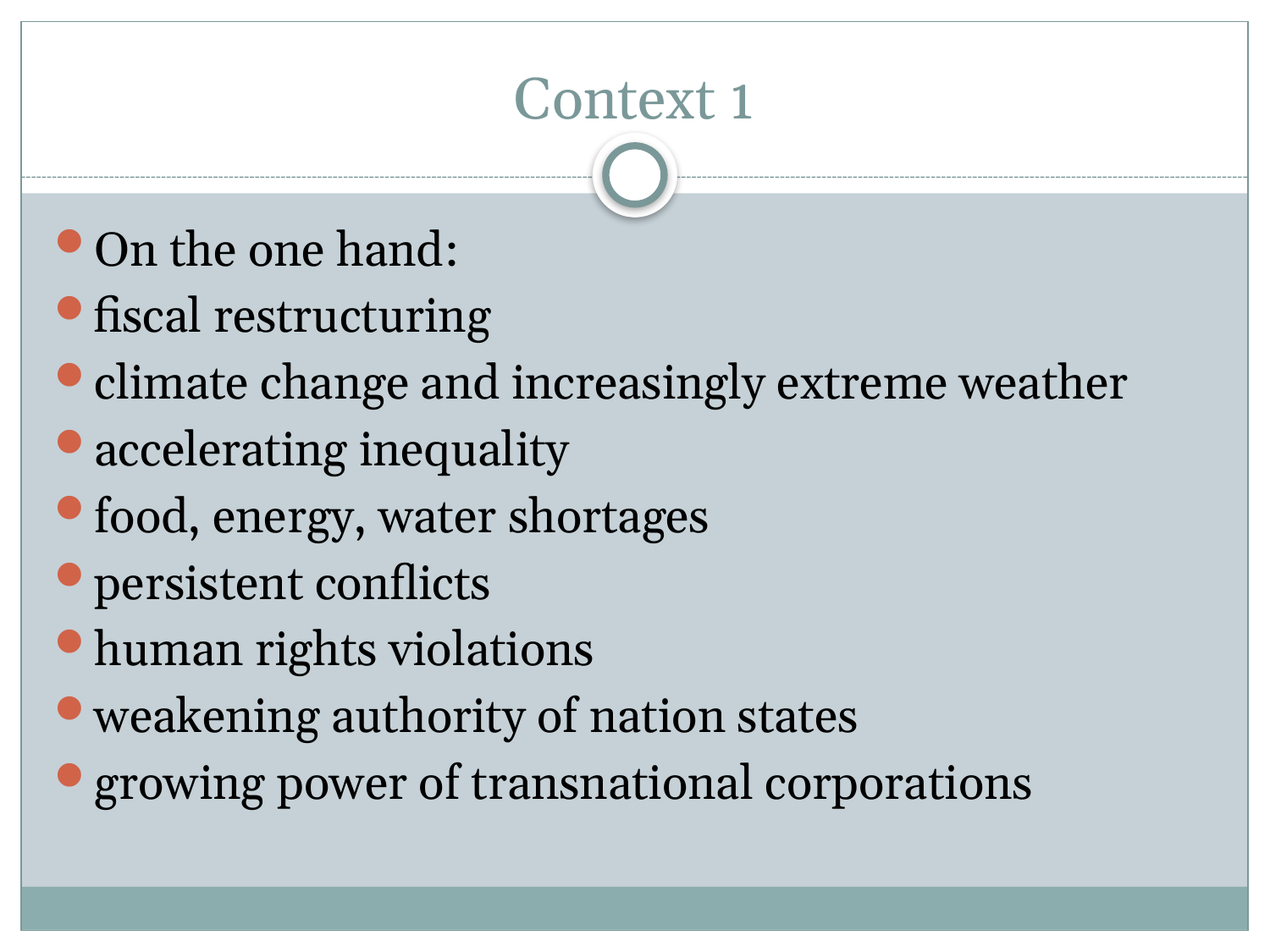

# Context 1
On the one hand:
fiscal restructuring
climate change and increasingly extreme weather
accelerating inequality
food, energy, water shortages
persistent conflicts
human rights violations
weakening authority of nation states
growing power of transnational corporations